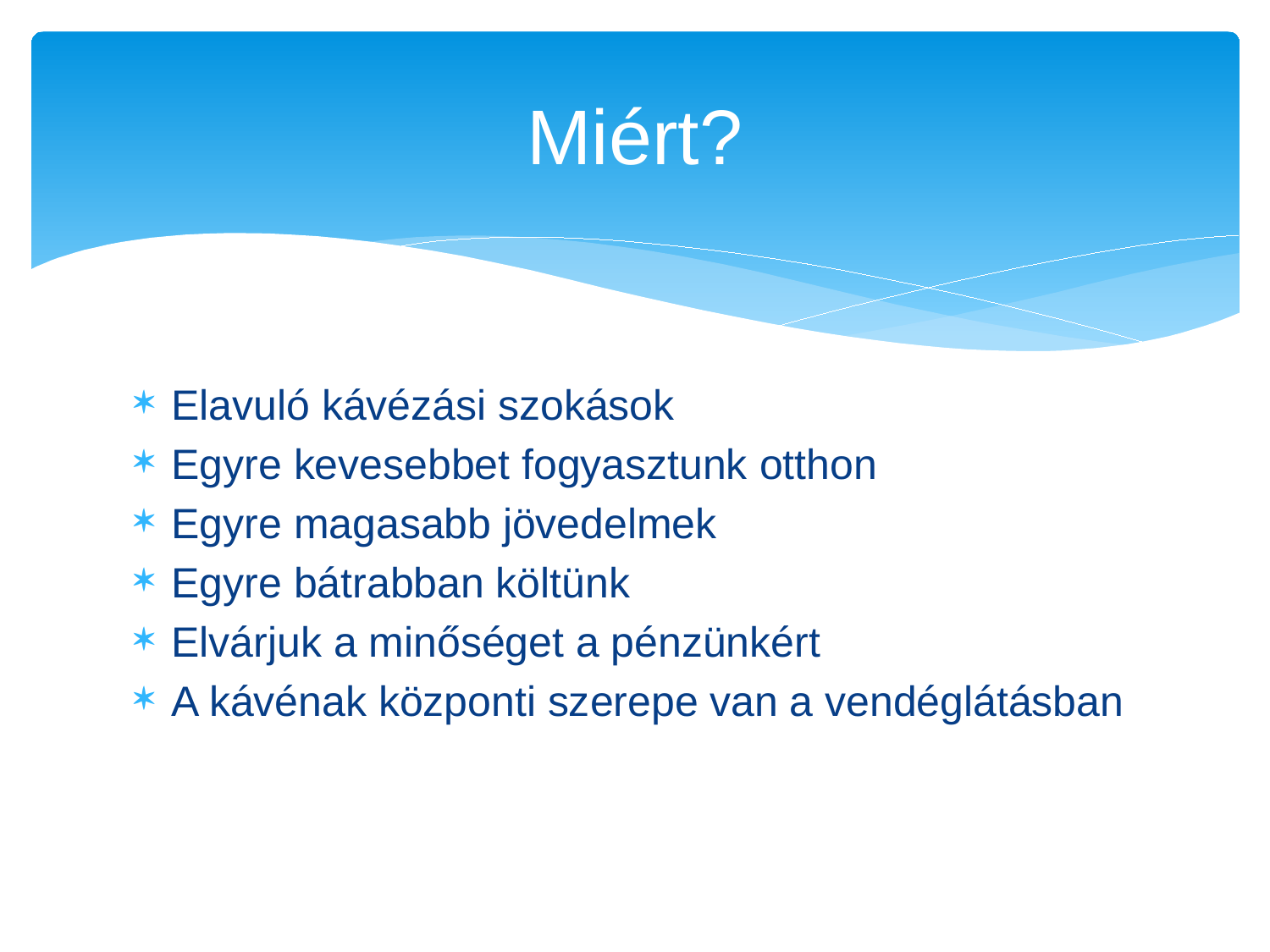

# Miért?
Elavuló kávézási szokások
Egyre kevesebbet fogyasztunk otthon
Egyre magasabb jövedelmek
Egyre bátrabban költünk
Elvárjuk a minőséget a pénzünkért
A kávénak központi szerepe van a vendéglátásban